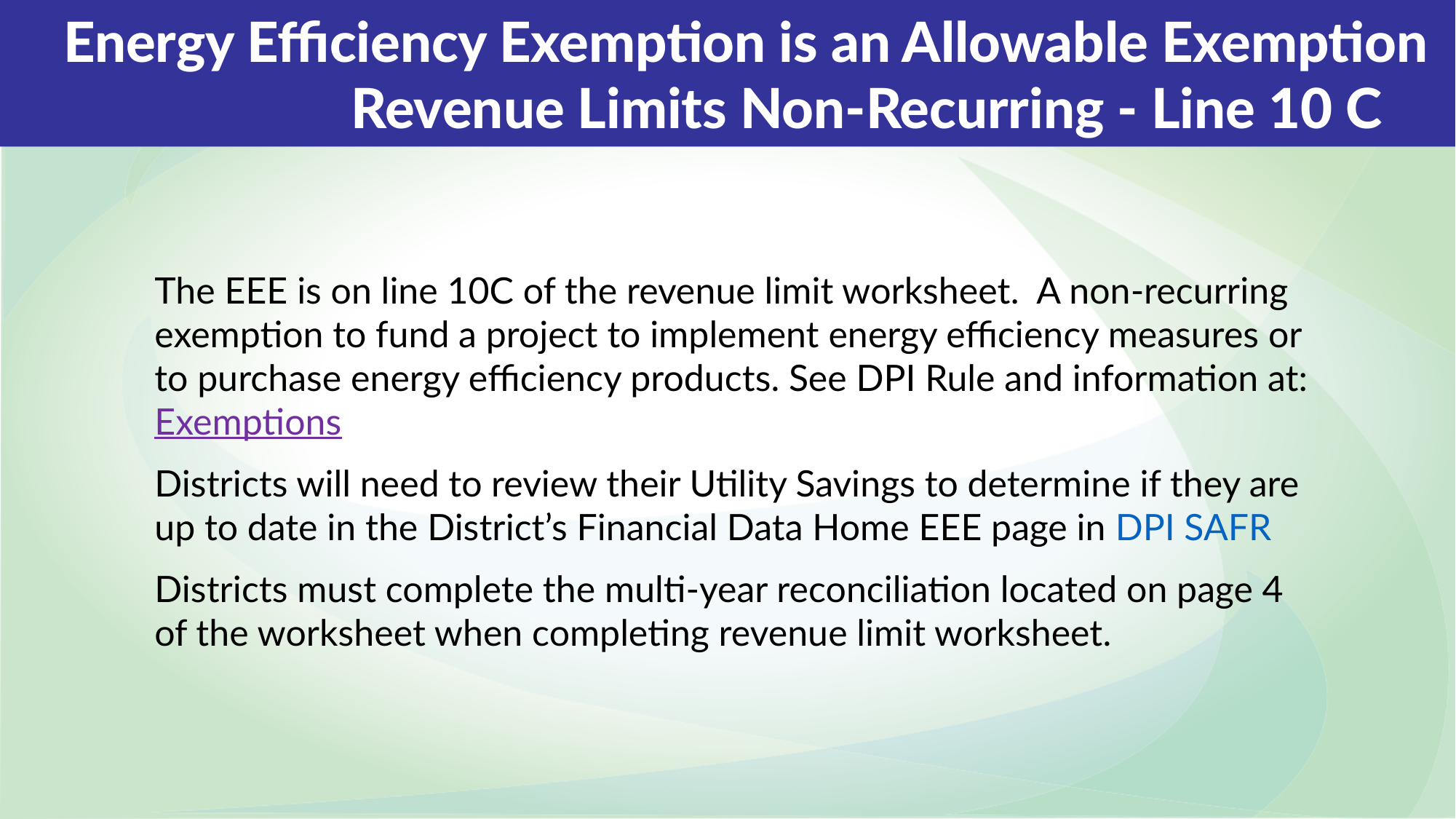

Energy Efficiency Exemption is an Allowable Exemption
                          Revenue Limits Non-Recurring - Line 10 C
The EEE is on line 10C of the revenue limit worksheet.  A non-recurring exemption to fund a project to implement energy efficiency measures or to purchase energy efficiency products. See DPI Rule and information at: Exemptions

Districts will need to review their Utility Savings to determine if they are up to date in the District’s Financial Data Home EEE page in DPI SAFR

Districts must complete the multi-year reconciliation located on page 4 of the worksheet when completing revenue limit worksheet.